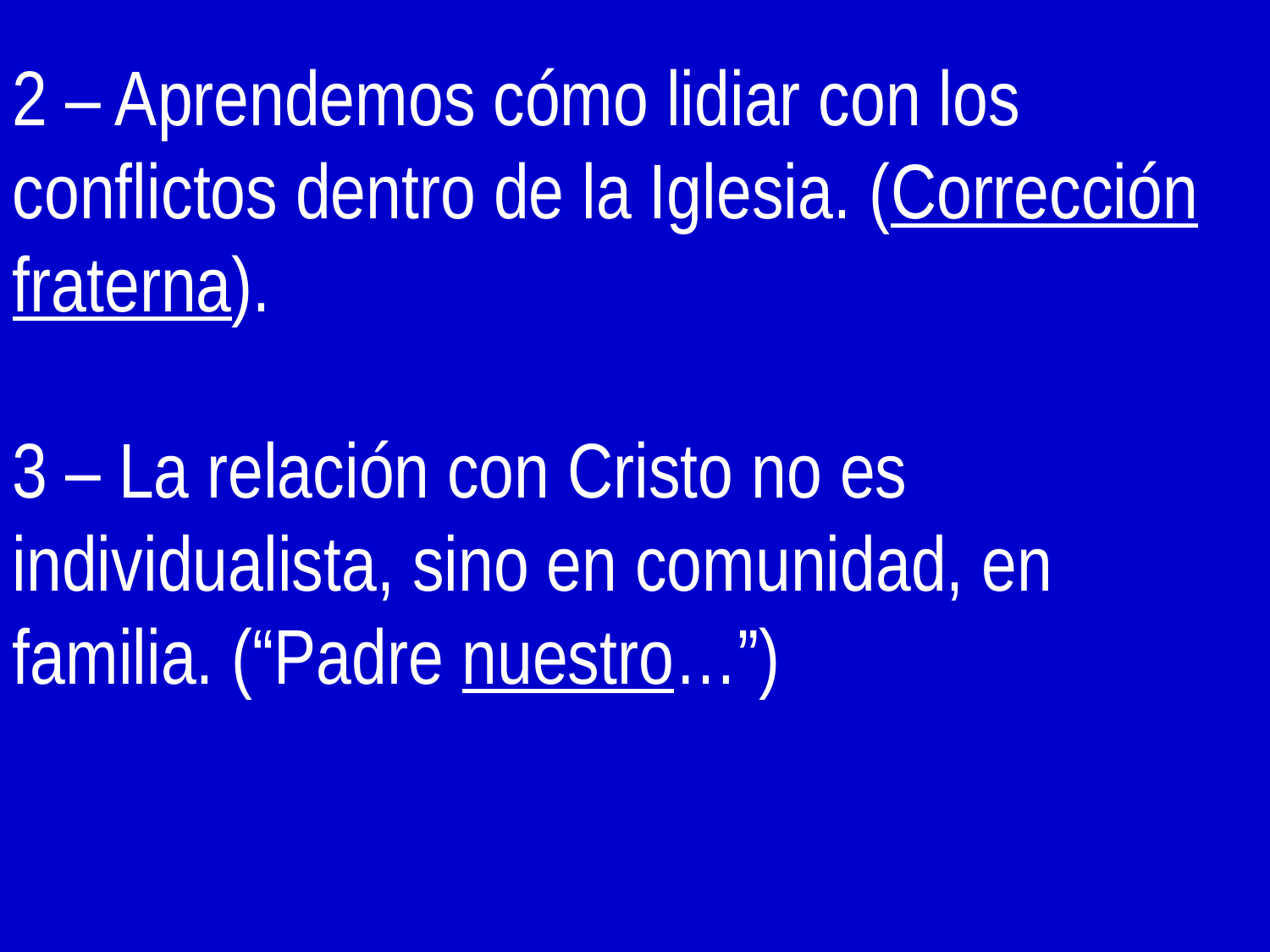

2 – Aprendemos cómo lidiar con los conflictos dentro de la Iglesia. (Corrección fraterna).

3 – La relación con Cristo no es individualista, sino en comunidad, en familia. (“Padre nuestro…”)